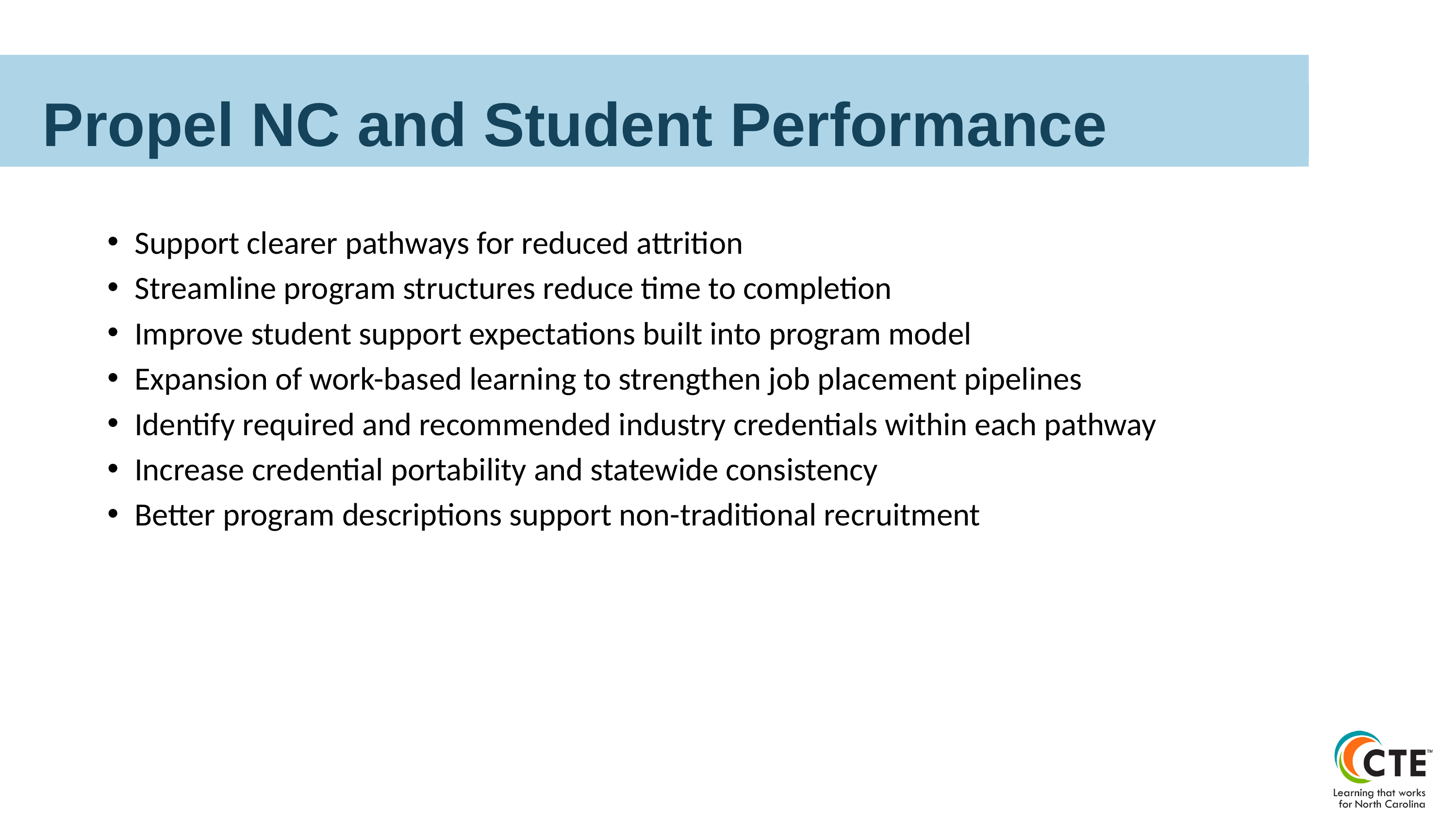

Propel NC and Student Performance
Support clearer pathways for reduced attrition
Streamline program structures reduce time to completion
Improve student support expectations built into program model
Expansion of work-based learning to strengthen job placement pipelines
Identify required and recommended industry credentials within each pathway
Increase credential portability and statewide consistency
Better program descriptions support non-traditional recruitment